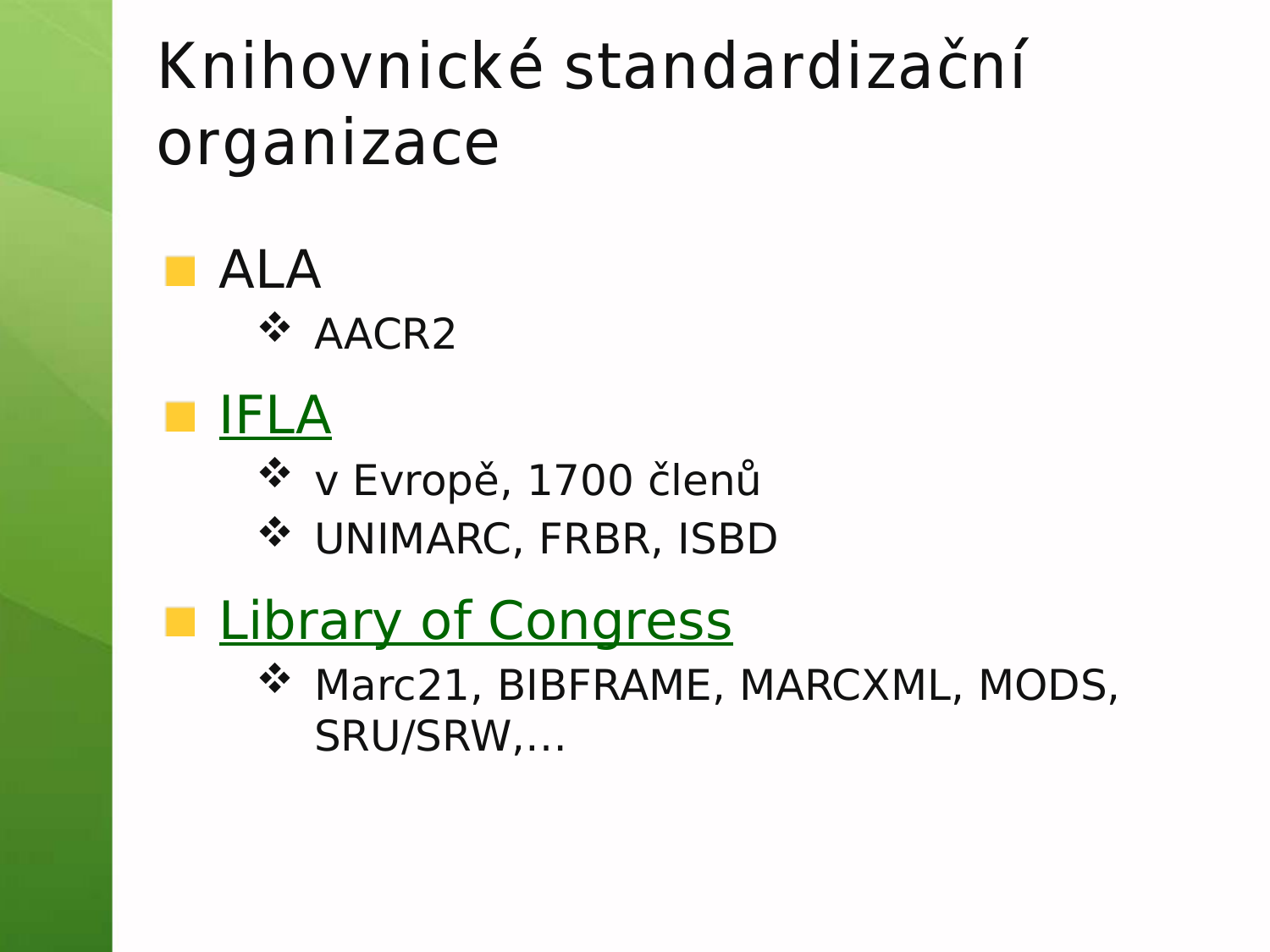

# Knihovnické standardizační organizace
ALA
AACR2
IFLA
v Evropě, 1700 členů
UNIMARC, FRBR, ISBD
Library of Congress
Marc21, BIBFRAME, MARCXML, MODS, SRU/SRW,…